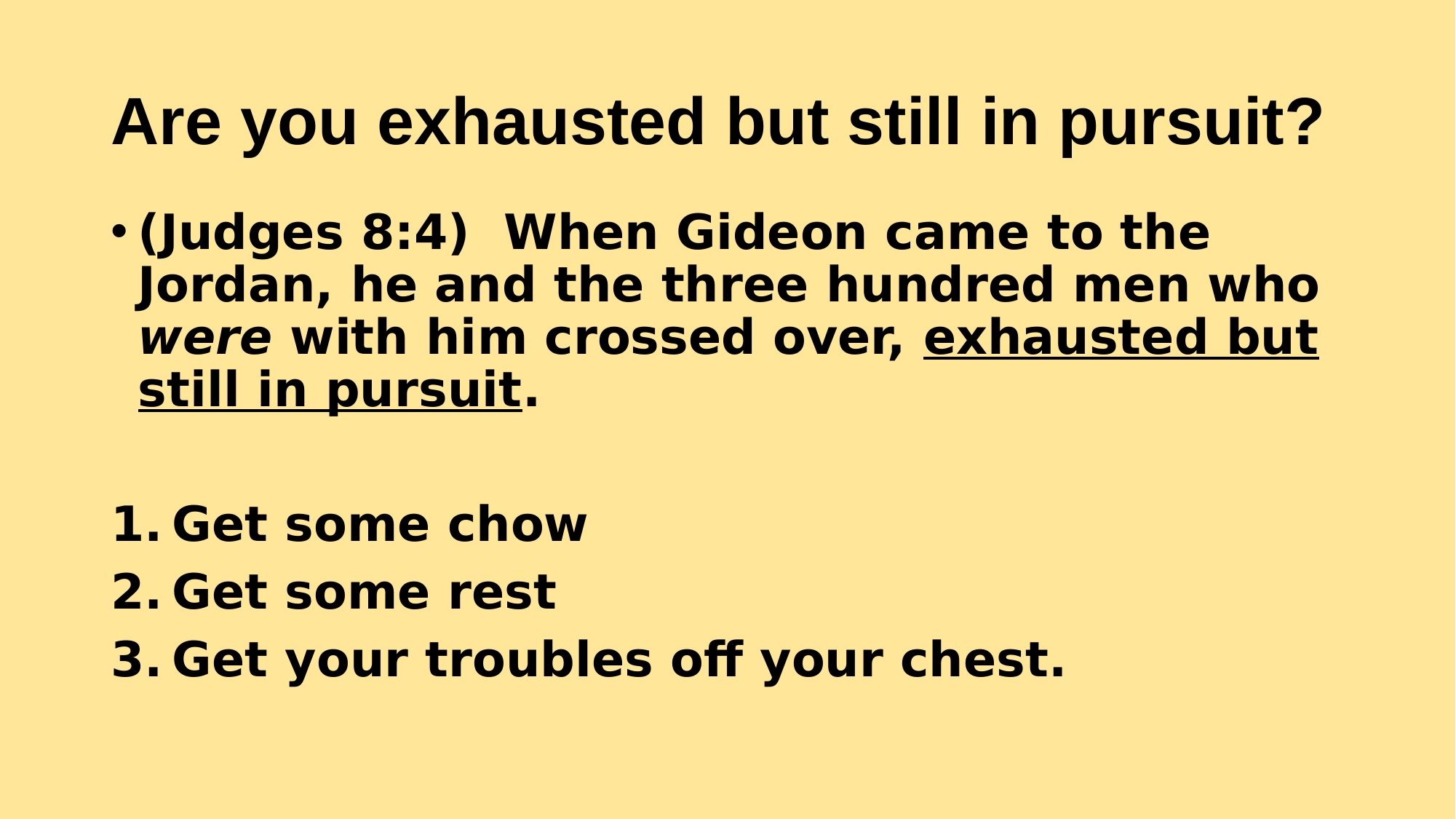

# Are you exhausted but still in pursuit?
(Judges 8:4)  When Gideon came to the Jordan, he and the three hundred men who were with him crossed over, exhausted but still in pursuit.

Get some chow
Get some rest
Get your troubles off your chest.